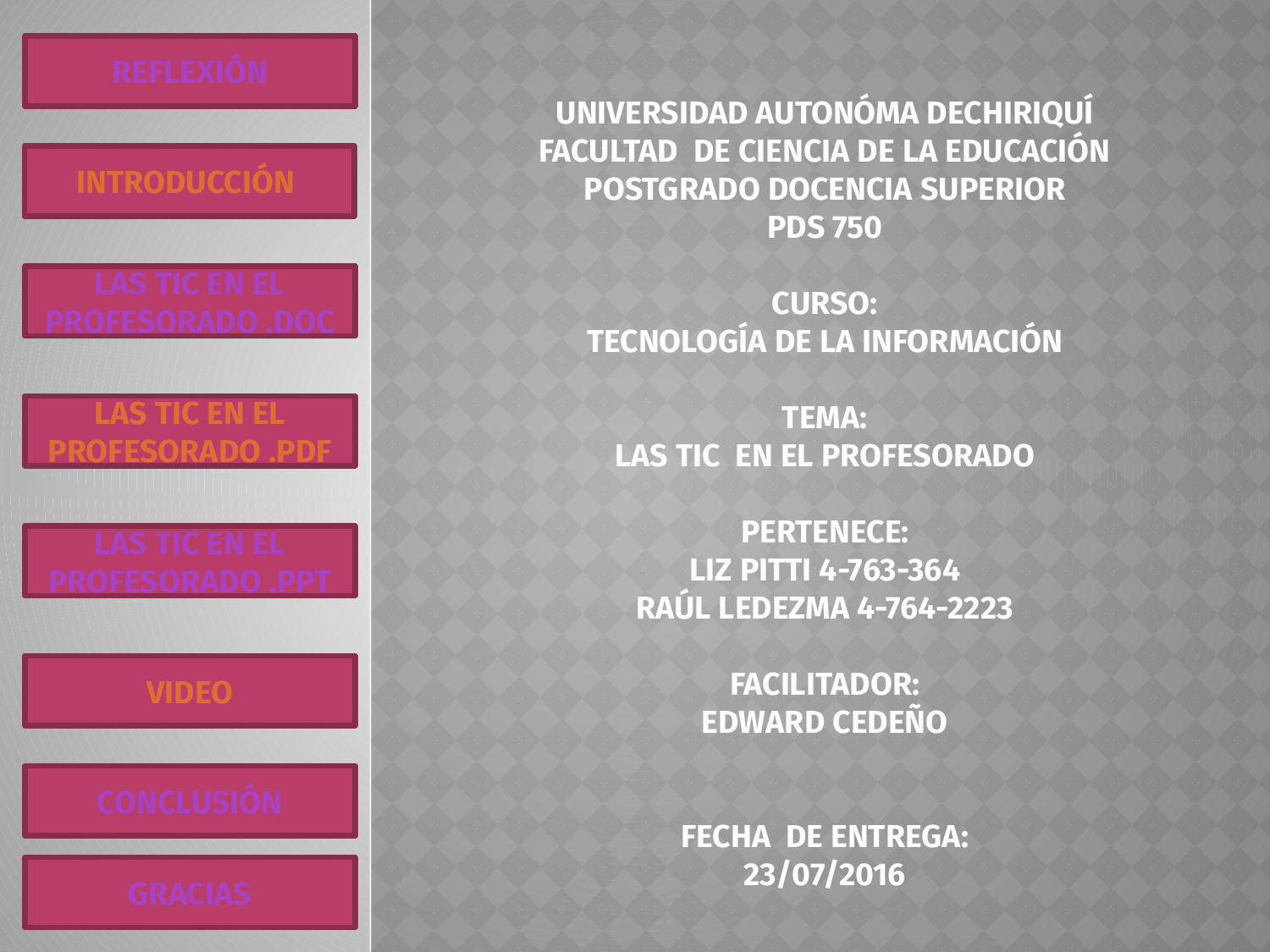

REFLEXIÓN
UNIVERSIDAD AUTONÓMA DECHIRIQUÍ
FACULTAD  DE CIENCIA DE LA EDUCACIÓN
POSTGRADO DOCENCIA SUPERIOR
PDS 750

CURSO:
TECNOLOGÍA DE LA INFORMACIÓN

TEMA:
LAS TIC  EN EL PROFESORADO

PERTENECE:
LIZ PITTI 4-763-364
RAÚL LEDEZMA 4-764-2223

FACILITADOR:
EDWARD CEDEÑO

FECHA  DE ENTREGA:
23/07/2016

INTRODUCCIÓN
LAS TIC EN EL PROFESORADO .DOC
LAS TIC EN EL PROFESORADO .PDF
LAS TIC EN EL PROFESORADO .PPT
VIDEO
CONCLUSIÓN
GRACIAS